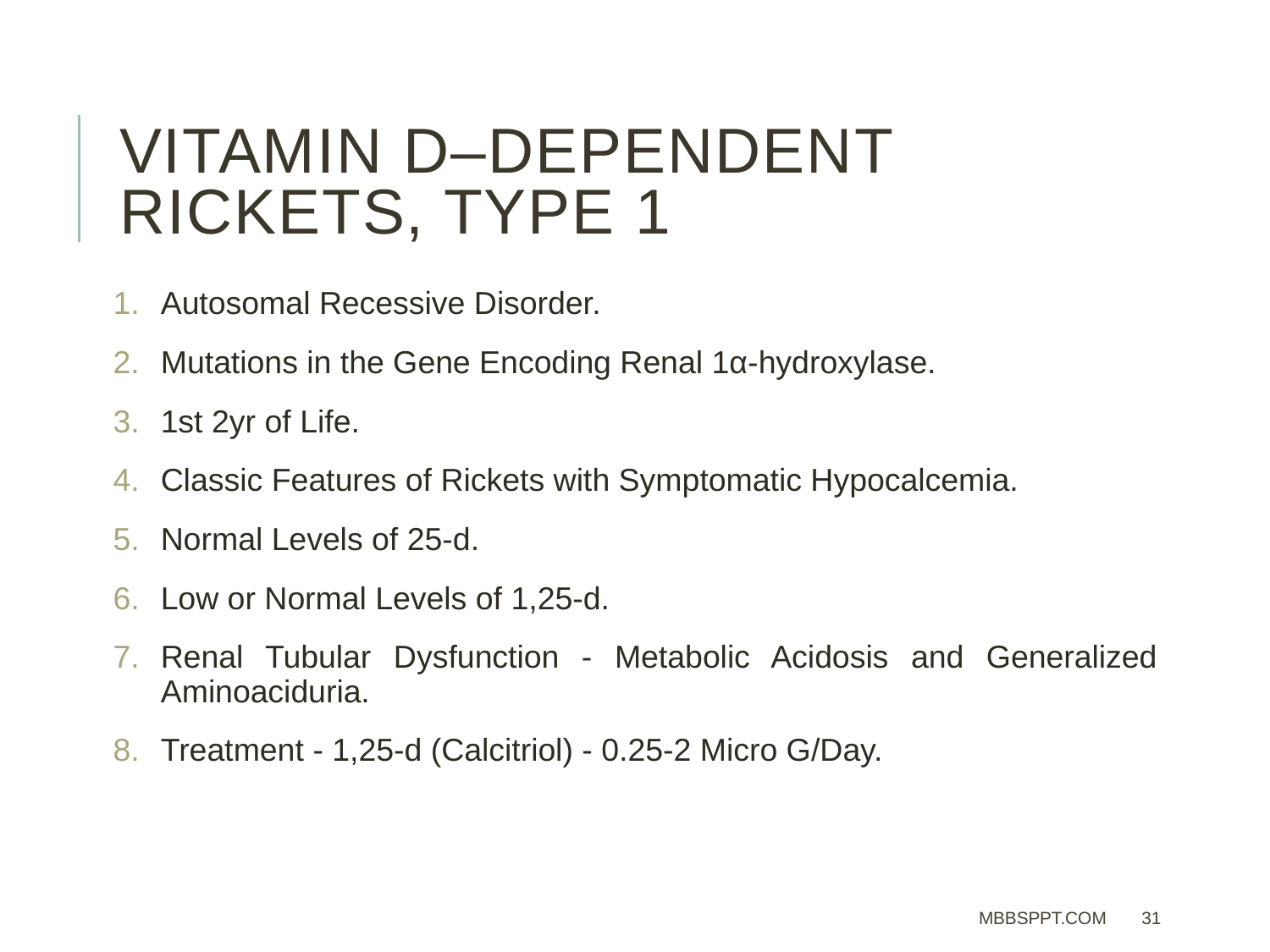

Vitamin D–Dependent Rickets, Type 1
Autosomal Recessive Disorder.
Mutations in the Gene Encoding Renal 1α-hydroxylase.
1st 2yr of Life.
Classic Features of Rickets with Symptomatic Hypocalcemia.
Normal Levels of 25-d.
Low or Normal Levels of 1,25-d.
Renal Tubular Dysfunction - Metabolic Acidosis and Generalized Aminoaciduria.
Treatment - 1,25-d (Calcitriol) - 0.25-2 Micro G/Day.
MBBSPPT.COM
31